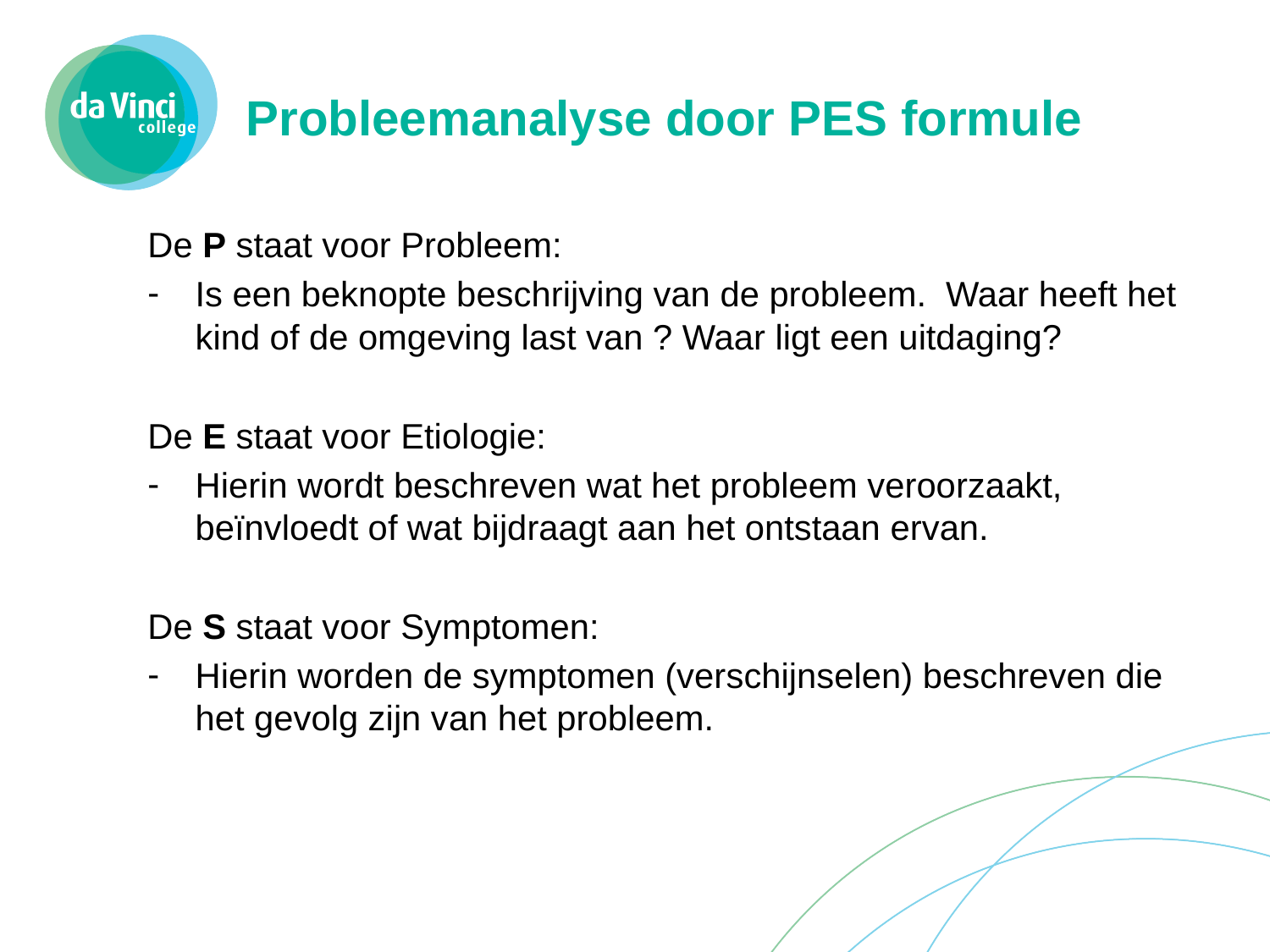

# Probleemanalyse door PES formule
De P staat voor Probleem:
Is een beknopte beschrijving van de probleem.  Waar heeft het kind of de omgeving last van ? Waar ligt een uitdaging?

De E staat voor Etiologie:
Hierin wordt beschreven wat het probleem veroorzaakt, beïnvloedt of wat bijdraagt aan het ontstaan ervan.

De S staat voor Symptomen:
Hierin worden de symptomen (verschijnselen) beschreven die het gevolg zijn van het probleem.